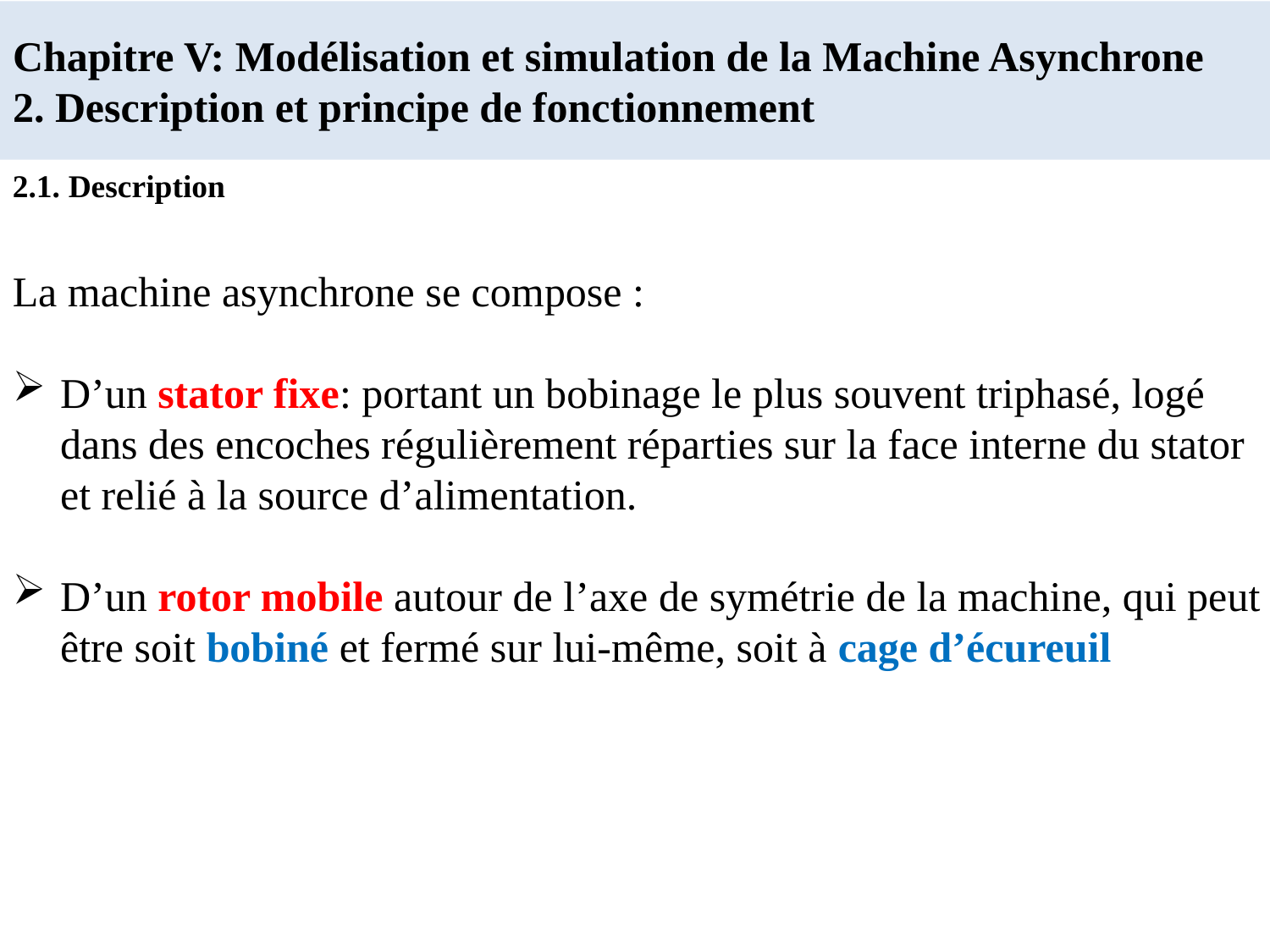

# Chapitre V: Modélisation et simulation de la Machine Asynchrone 2. Description et principe de fonctionnement

2.1. Description
La machine asynchrone se compose :

D’un stator fixe: portant un bobinage le plus souvent triphasé, logé dans des encoches régulièrement réparties sur la face interne du stator et relié à la source d’alimentation.

D’un rotor mobile autour de l’axe de symétrie de la machine, qui peut être soit bobiné et fermé sur lui-même, soit à cage d’écureuil